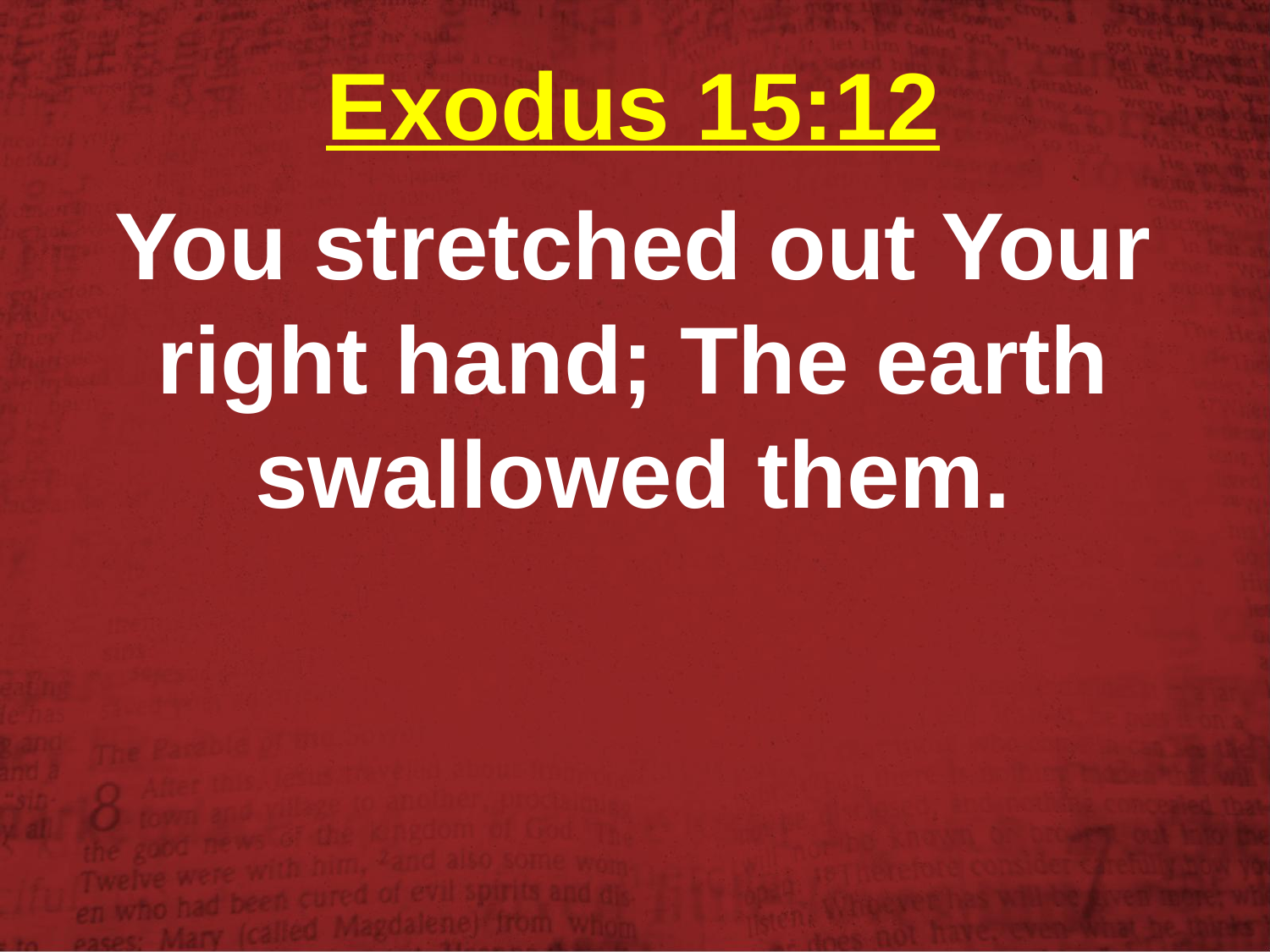

Exodus 15:12

You stretched out Your right hand; The earth swallowed them.